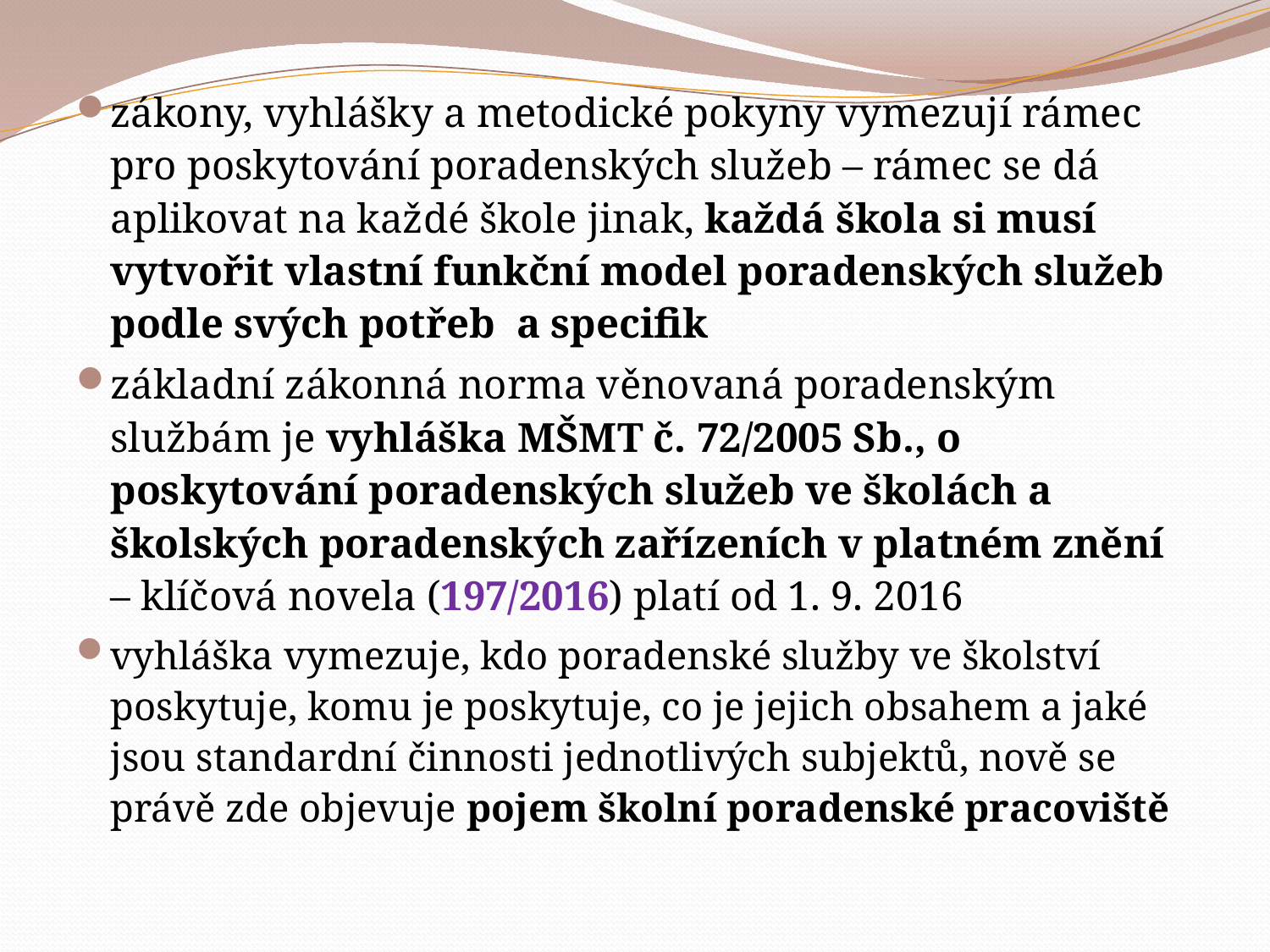

zákony, vyhlášky a metodické pokyny vymezují rámec pro poskytování poradenských služeb – rámec se dá aplikovat na každé škole jinak, každá škola si musí vytvořit vlastní funkční model poradenských služeb podle svých potřeb  a specifik
základní zákonná norma věnovaná poradenským službám je vyhláška MŠMT č. 72/2005 Sb., o poskytování poradenských služeb ve školách a školských poradenských zařízeních v platném znění – klíčová novela (197/2016) platí od 1. 9. 2016
vyhláška vymezuje, kdo poradenské služby ve školství poskytuje, komu je poskytuje, co je jejich obsahem a jaké jsou standardní činnosti jednotlivých subjektů, nově se právě zde objevuje pojem školní poradenské pracoviště